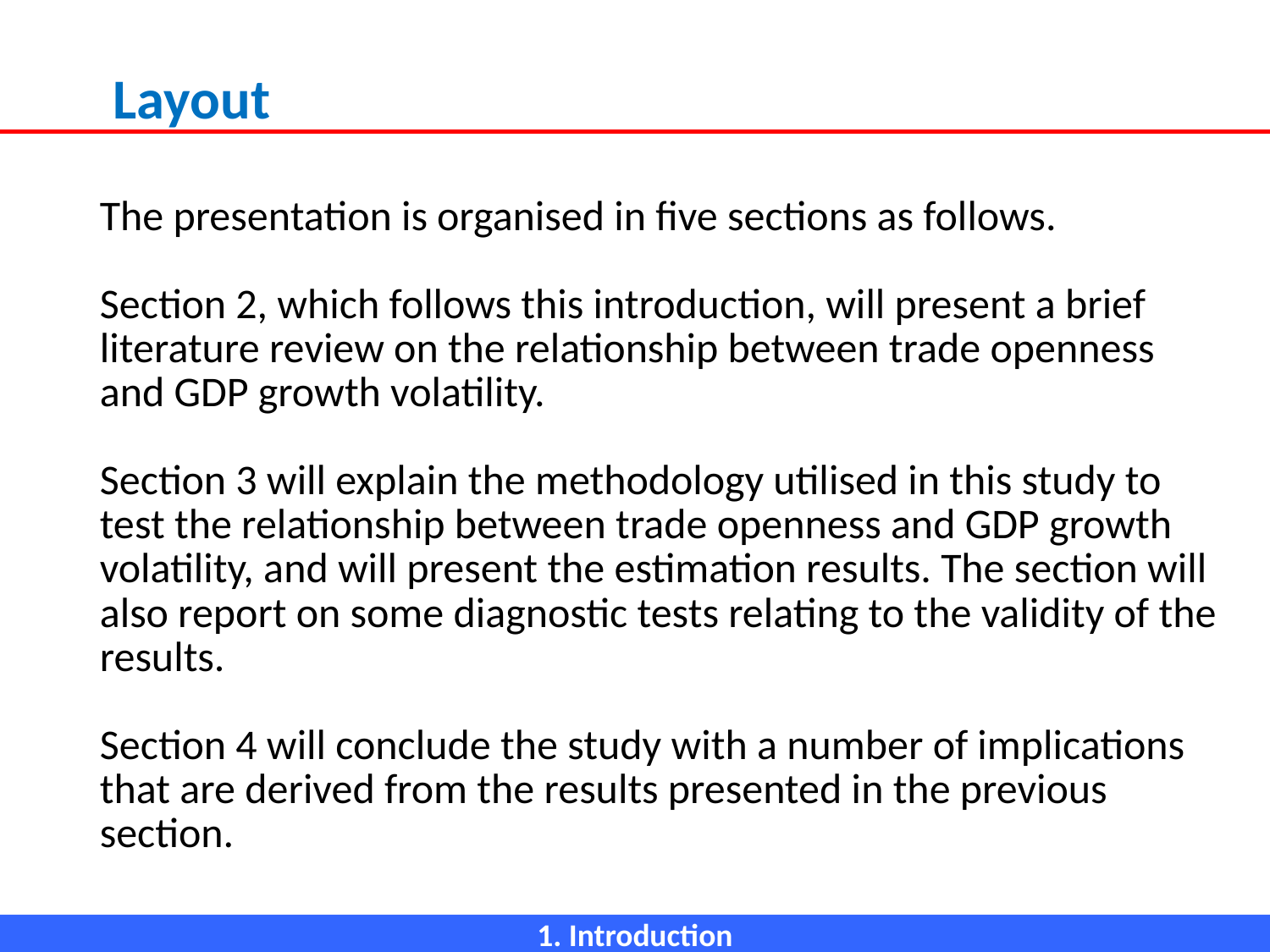

Layout
# The presentation is organised in five sections as follows. Section 2, which follows this introduction, will present a brief literature review on the relationship between trade openness and GDP growth volatility. Section 3 will explain the methodology utilised in this study to test the relationship between trade openness and GDP growth volatility, and will present the estimation results. The section will also report on some diagnostic tests relating to the validity of the results. Section 4 will conclude the study with a number of implications that are derived from the results presented in the previous section.

1. Introduction